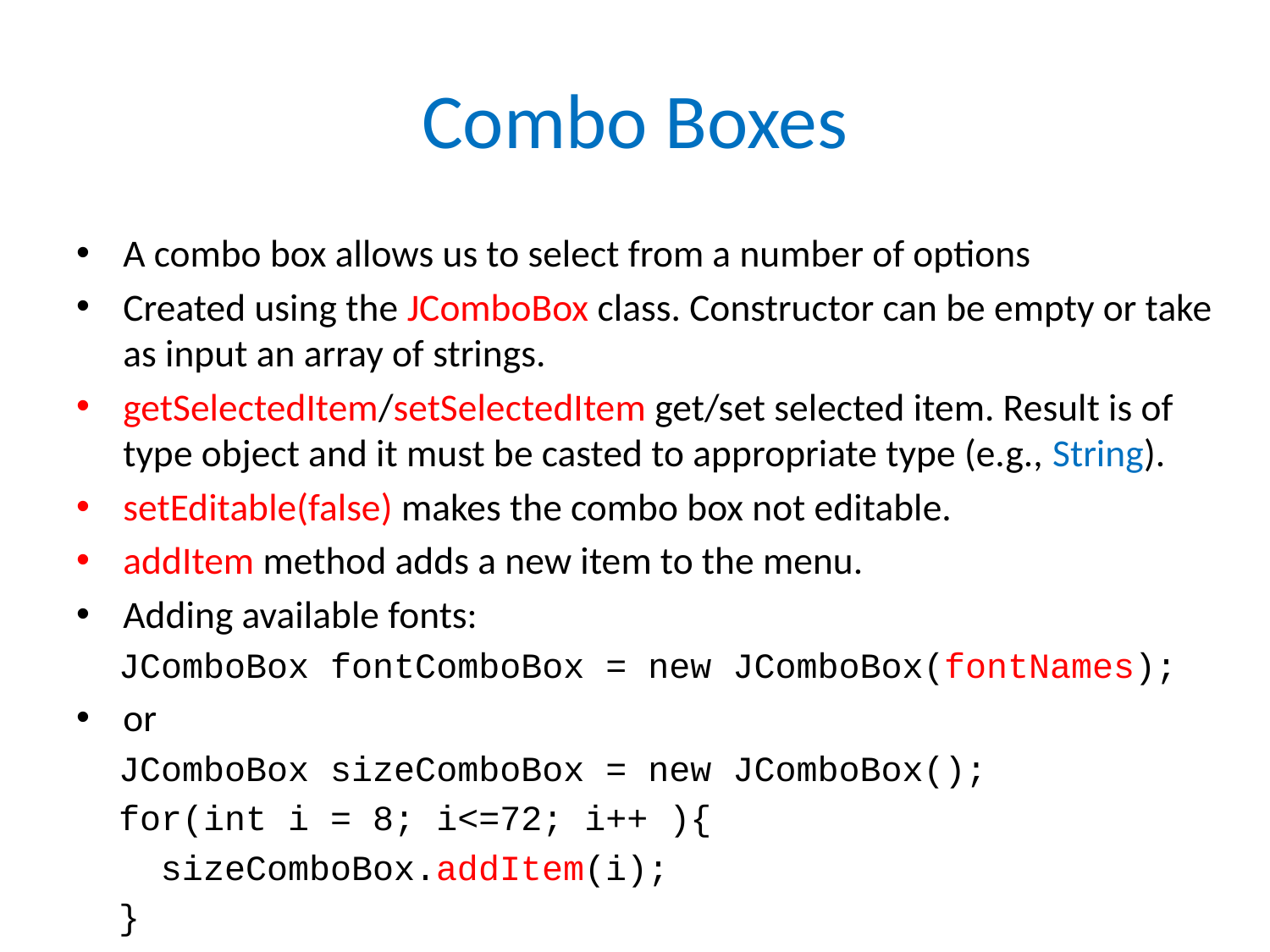

# Combo Boxes
A combo box allows us to select from a number of options
Created using the JComboBox class. Constructor can be empty or take as input an array of strings.
getSelectedItem/setSelectedItem get/set selected item. Result is of type object and it must be casted to appropriate type (e.g., String).
setEditable(false) makes the combo box not editable.
addItem method adds a new item to the menu.
Adding available fonts:
  JComboBox fontComboBox = new JComboBox(fontNames);
or
  JComboBox sizeComboBox = new JComboBox();
  for(int i = 8; i<=72; i++ ){
    sizeComboBox.addItem(i);
  }